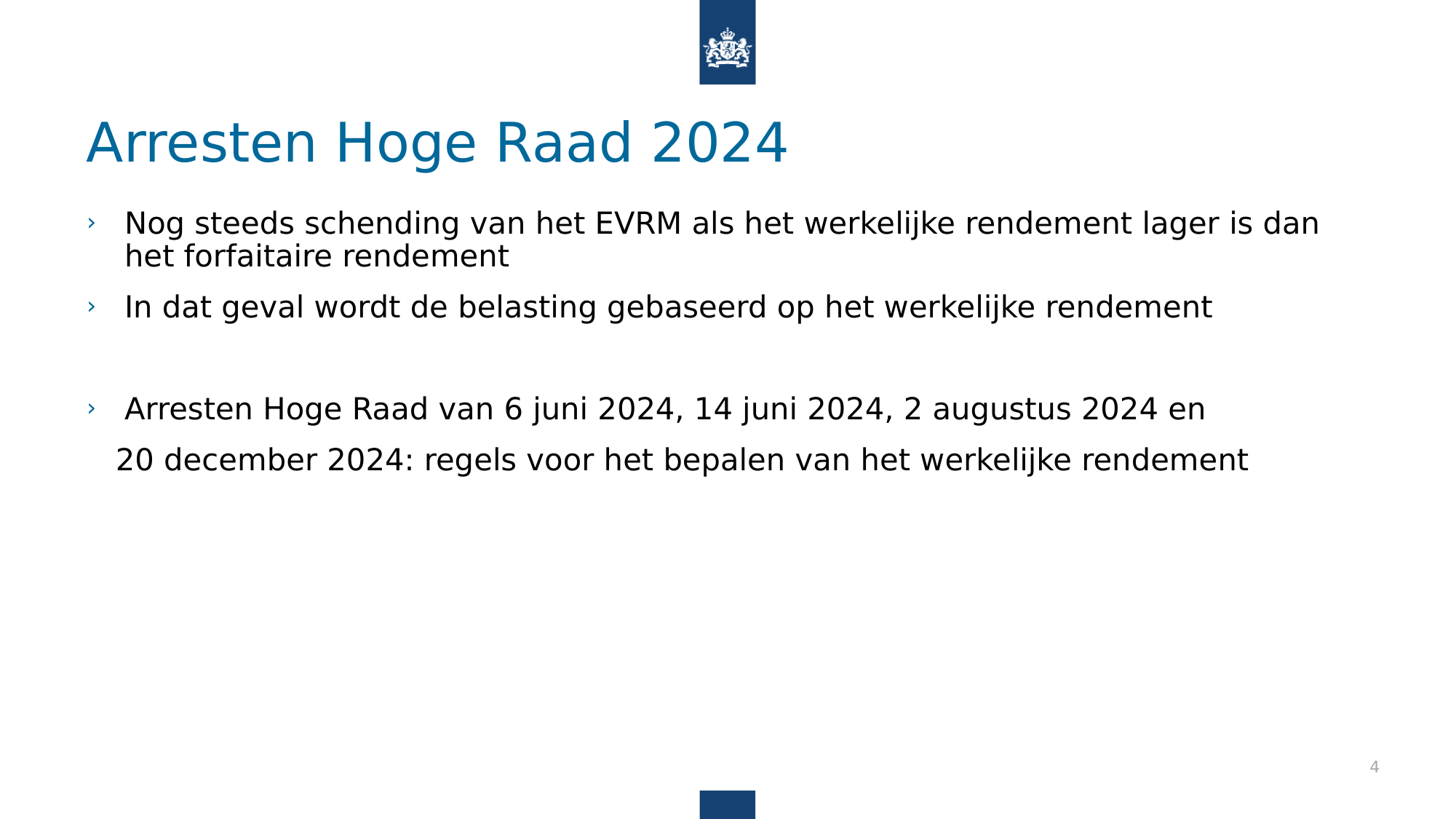

# Arresten Hoge Raad 2024
Nog steeds schending van het EVRM als het werkelijke rendement lager is dan het forfaitaire rendement
In dat geval wordt de belasting gebaseerd op het werkelijke rendement

Arresten Hoge Raad van 6 juni 2024, 14 juni 2024, 2 augustus 2024 en
   20 december 2024: regels voor het bepalen van het werkelijke rendement

4